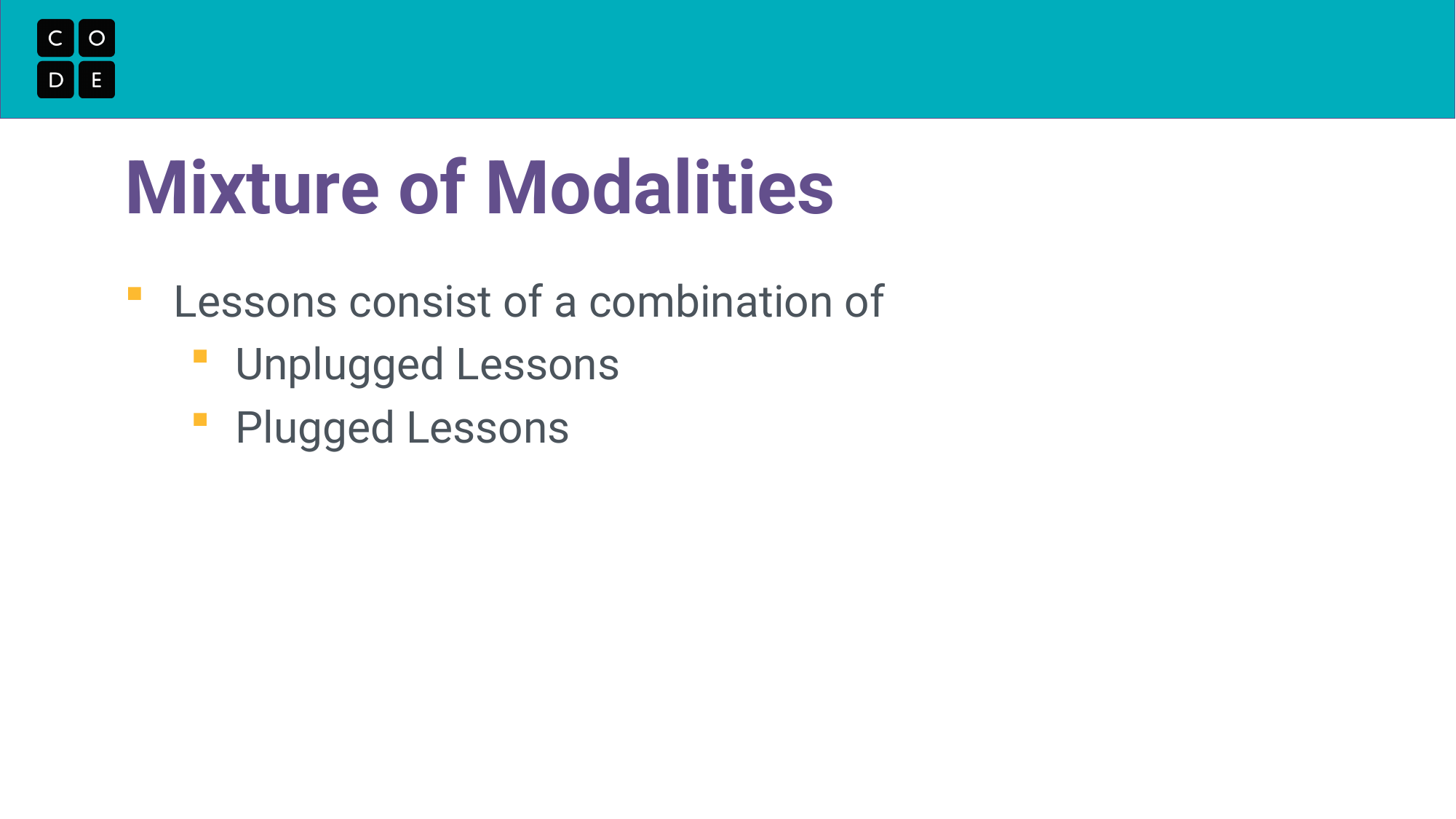

# Mixture of Modalities
Lessons consist of a combination of
Unplugged Lessons
Plugged Lessons